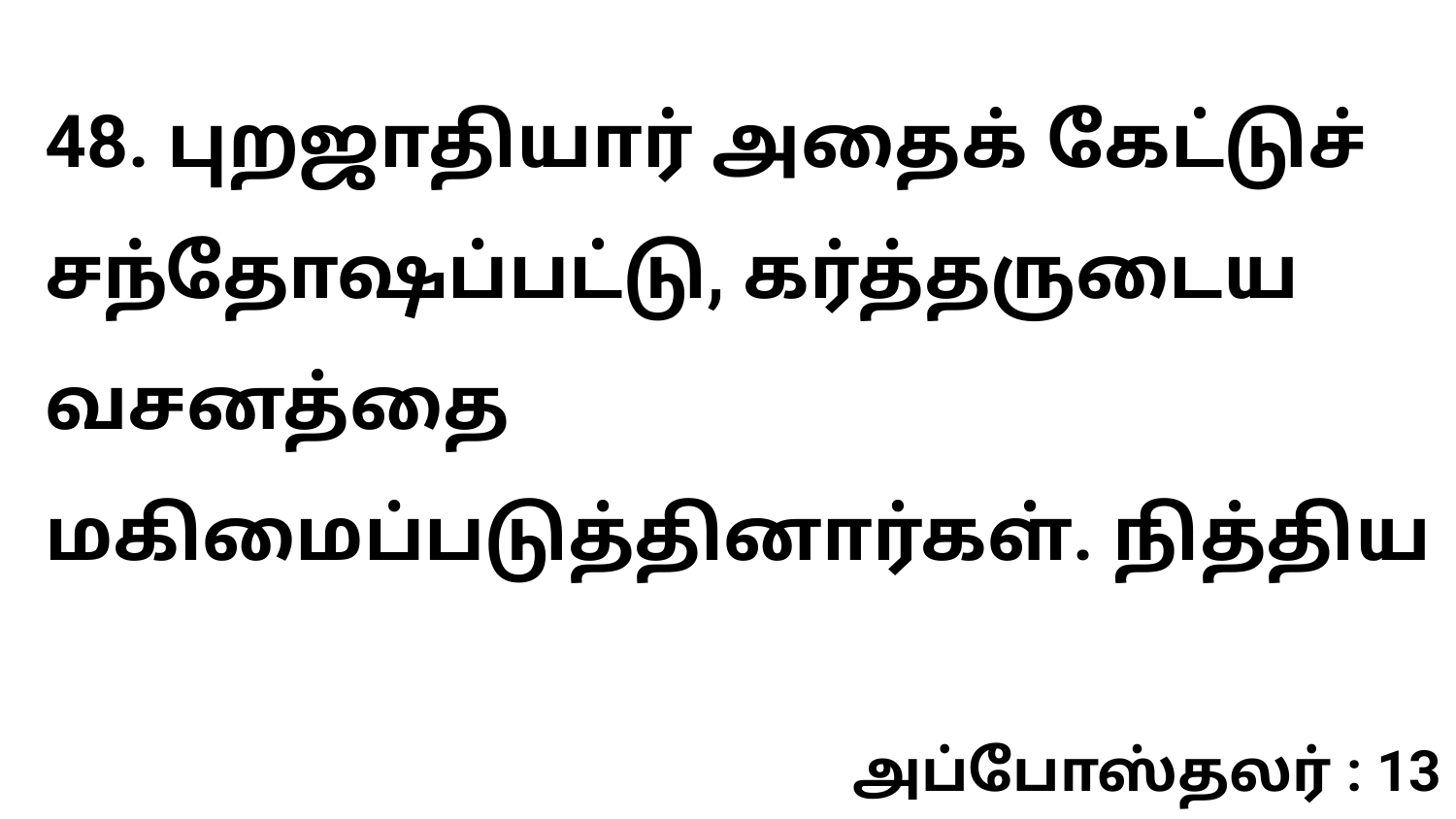

48. புறஜாதியார் அதைக் கேட்டுச் சந்தோஷப்பட்டு, கர்த்தருடைய வசனத்தை மகிமைப்படுத்தினார்கள். நித்திய
அப்போஸ்தலர் : 13